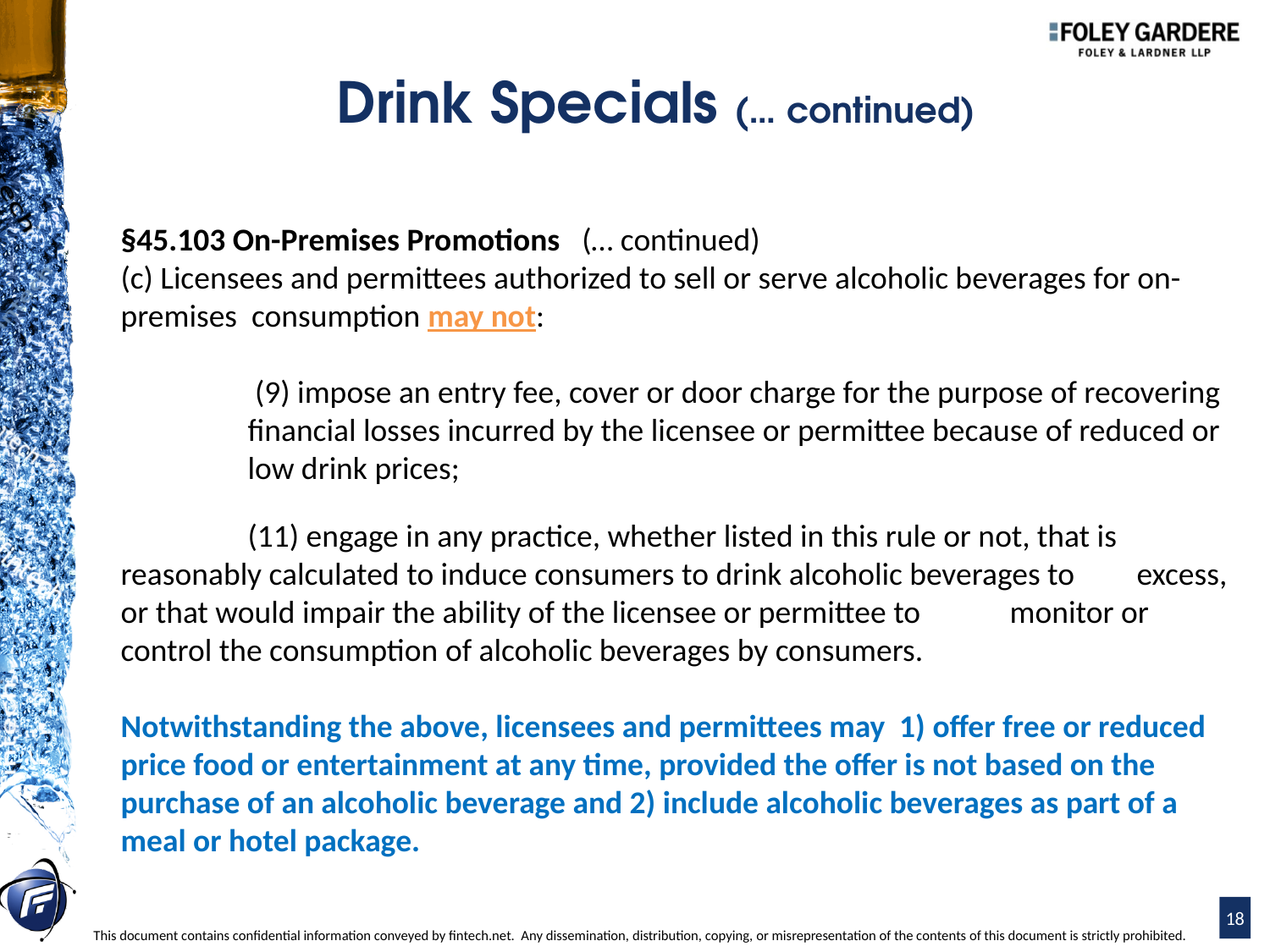

Drink Specials (… continued)

§45.103 On-Premises Promotions   (… continued)
(c) Licensees and permittees authorized to sell or serve alcoholic beverages for on-premises  consumption may not:

	 (9) impose an entry fee, cover or door charge for the purpose of recovering 	financial losses incurred by the licensee or permittee because of reduced or 	low drink prices;

	(11) engage in any practice, whether listed in this rule or not, that is 	reasonably calculated to induce consumers to drink alcoholic beverages to 	excess, or that would impair the ability of the licensee or permittee to 	monitor or control the consumption of alcoholic beverages by consumers.

Notwithstanding the above, licensees and permittees may  1) offer free or reduced price food or entertainment at any time, provided the offer is not based on the purchase of an alcoholic beverage and 2) include alcoholic beverages as part of a meal or hotel package.
This document contains confidential information conveyed by fintech.net.  Any dissemination, distribution, copying, or misrepresentation of the contents of this document is strictly prohibited.